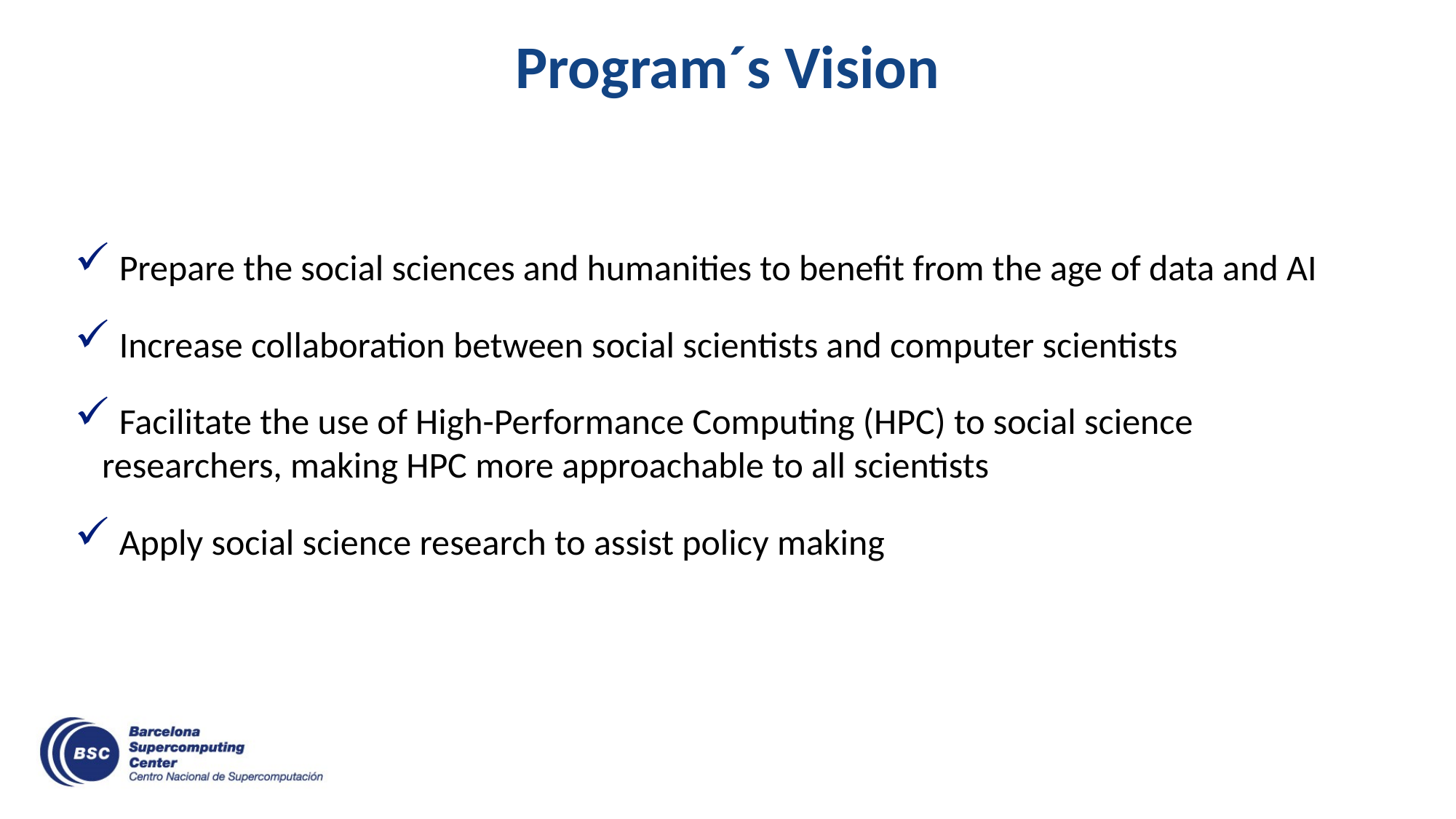

# Program´s Vision
 Prepare the social sciences and humanities to benefit from the age of data and AI
 Increase collaboration between social scientists and computer scientists
 Facilitate the use of High-Performance Computing (HPC) to social science  researchers, making HPC more approachable to all scientists
 Apply social science research to assist policy making